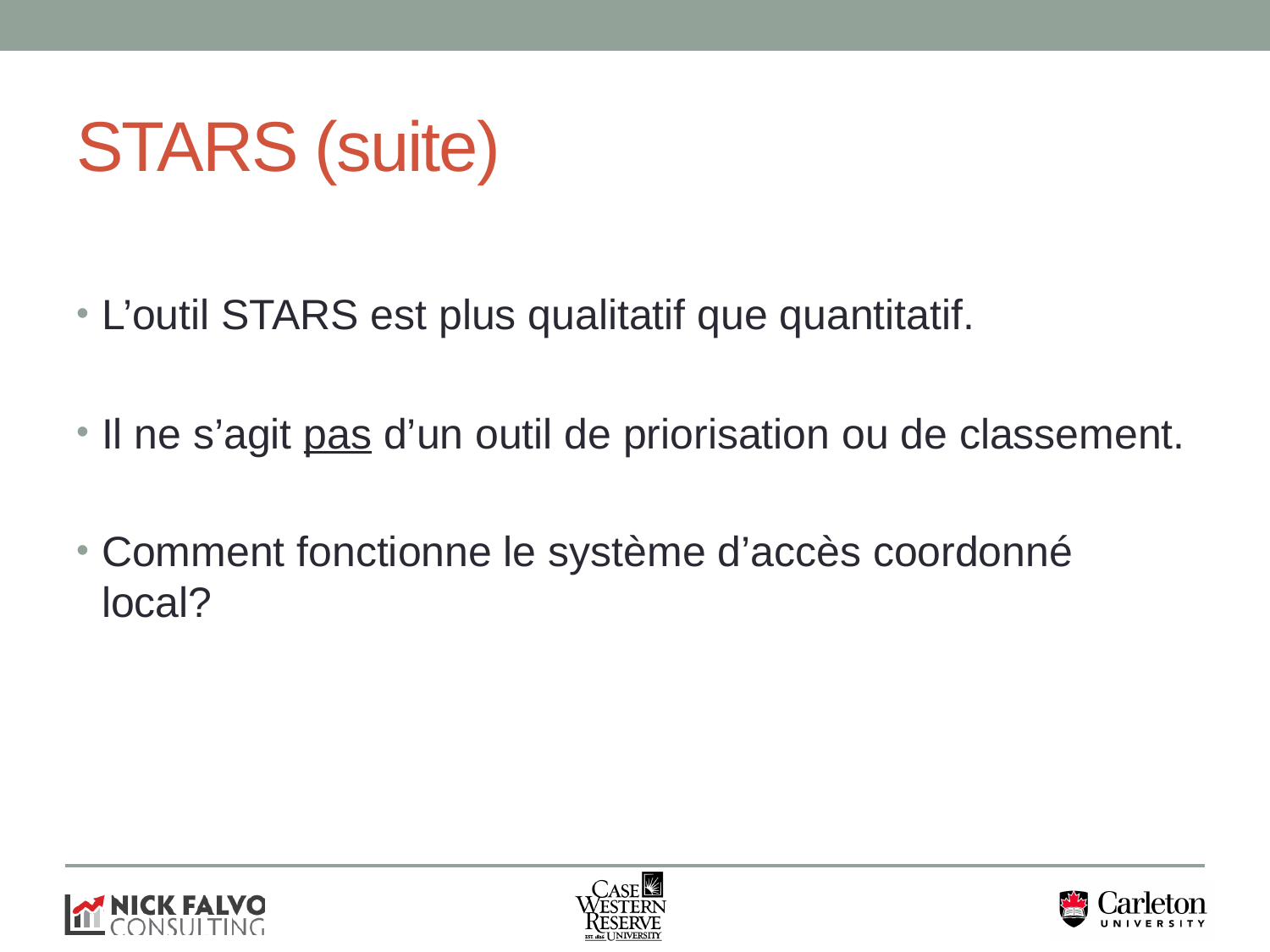

# STARS (suite)

L’outil STARS est plus qualitatif que quantitatif.

Il ne s’agit pas d’un outil de priorisation ou de classement.

Comment fonctionne le système d’accès coordonné local?